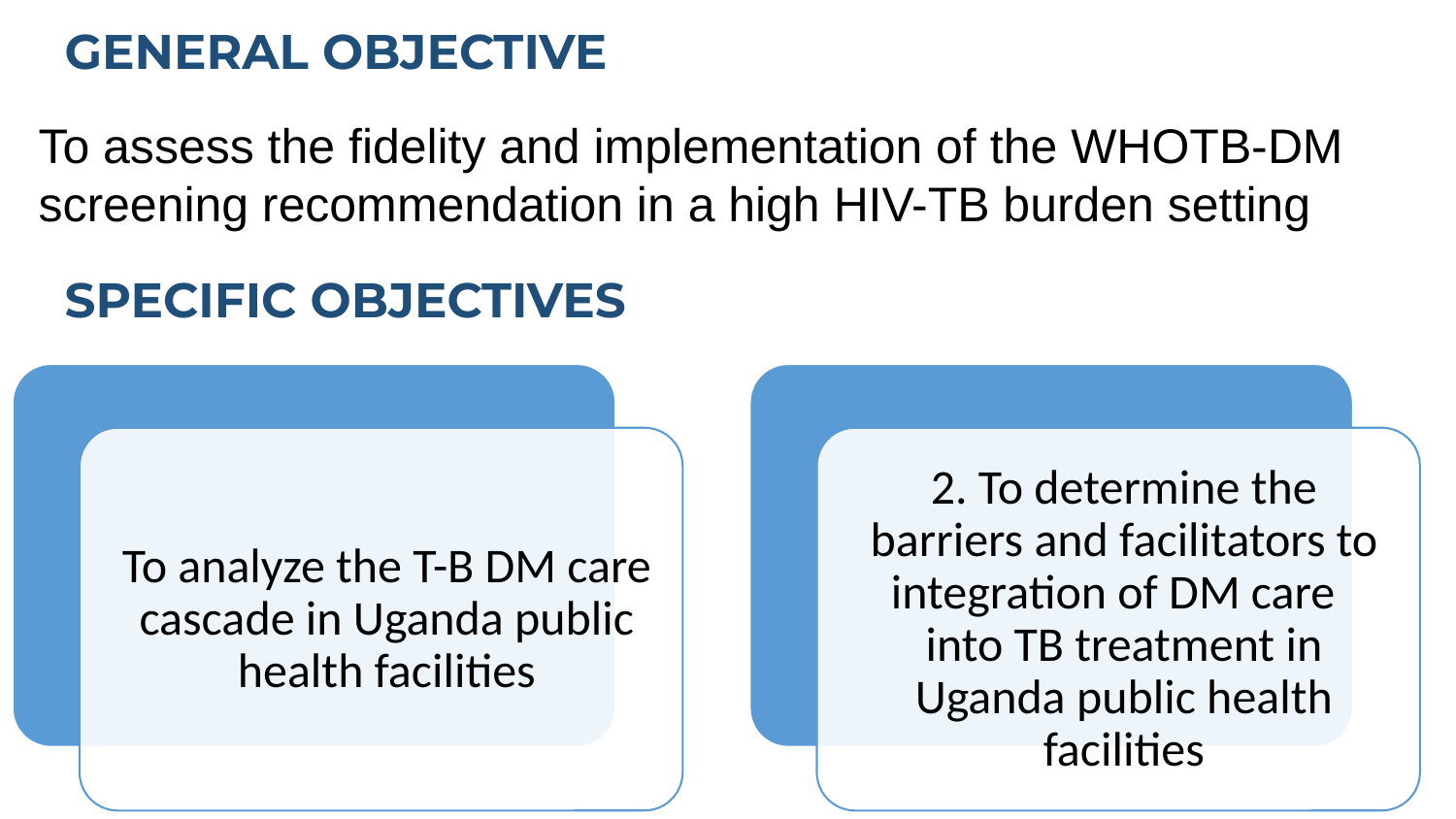

General objective

To assess the fidelity and implementation of the WHOTB-DM screening recommendation in a high HIV-TB burden setting

Specific objectives
To analyze the T-B DM care cascade in Uganda public health facilities
2. To determine the barriers and facilitators to integration of DM care   into TB treatment in Uganda public health facilities